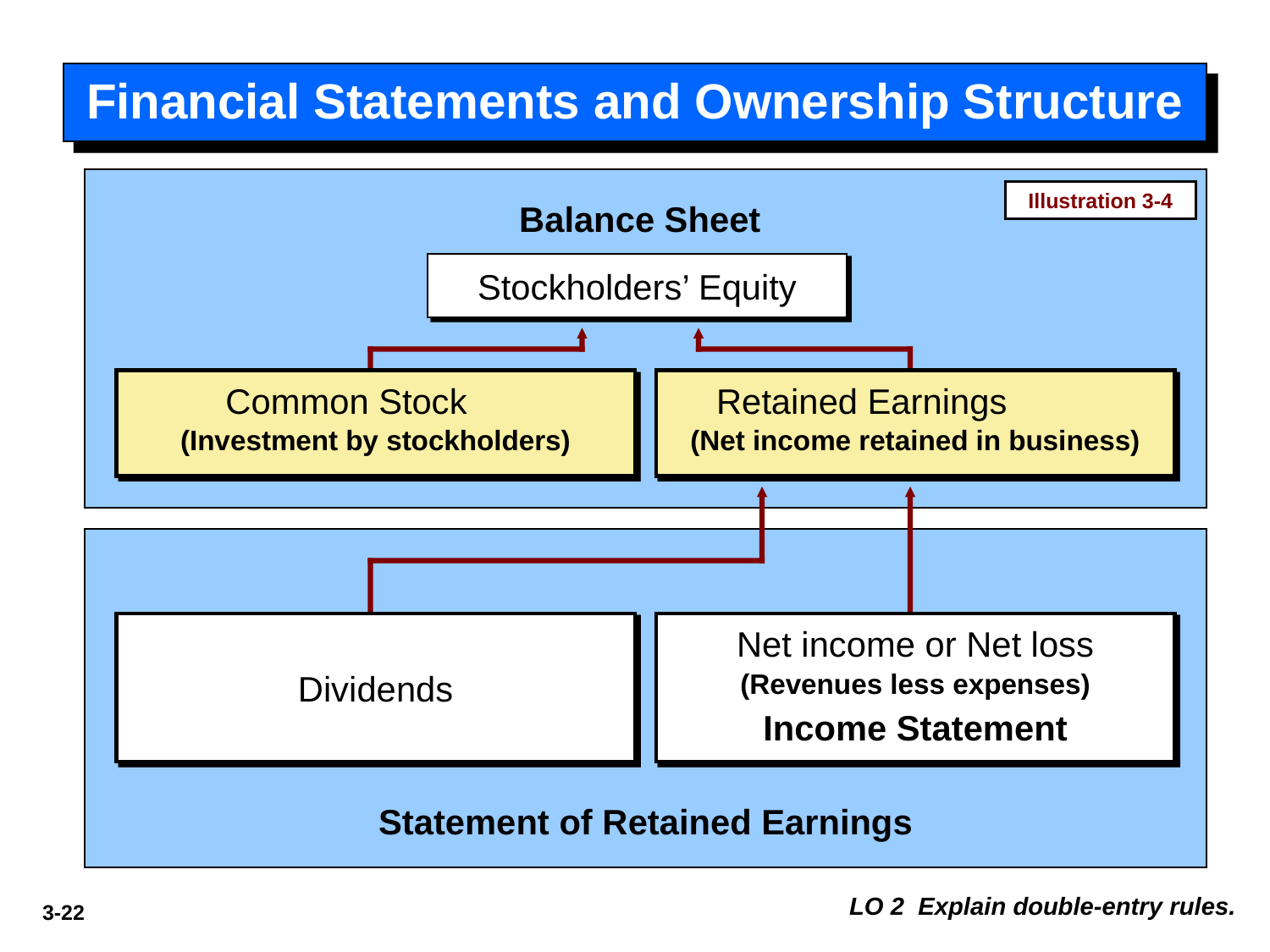

# Financial Statements and Ownership Structure

Illustration 3-4
Balance Sheet
Stockholders’ Equity

Common Stock
(Investment by stockholders)
Retained Earnings
(Net income retained in business)

Dividends
Net income or Net loss (Revenues less expenses)
Income Statement
Statement of Retained Earnings
LO 2  Explain double-entry rules.